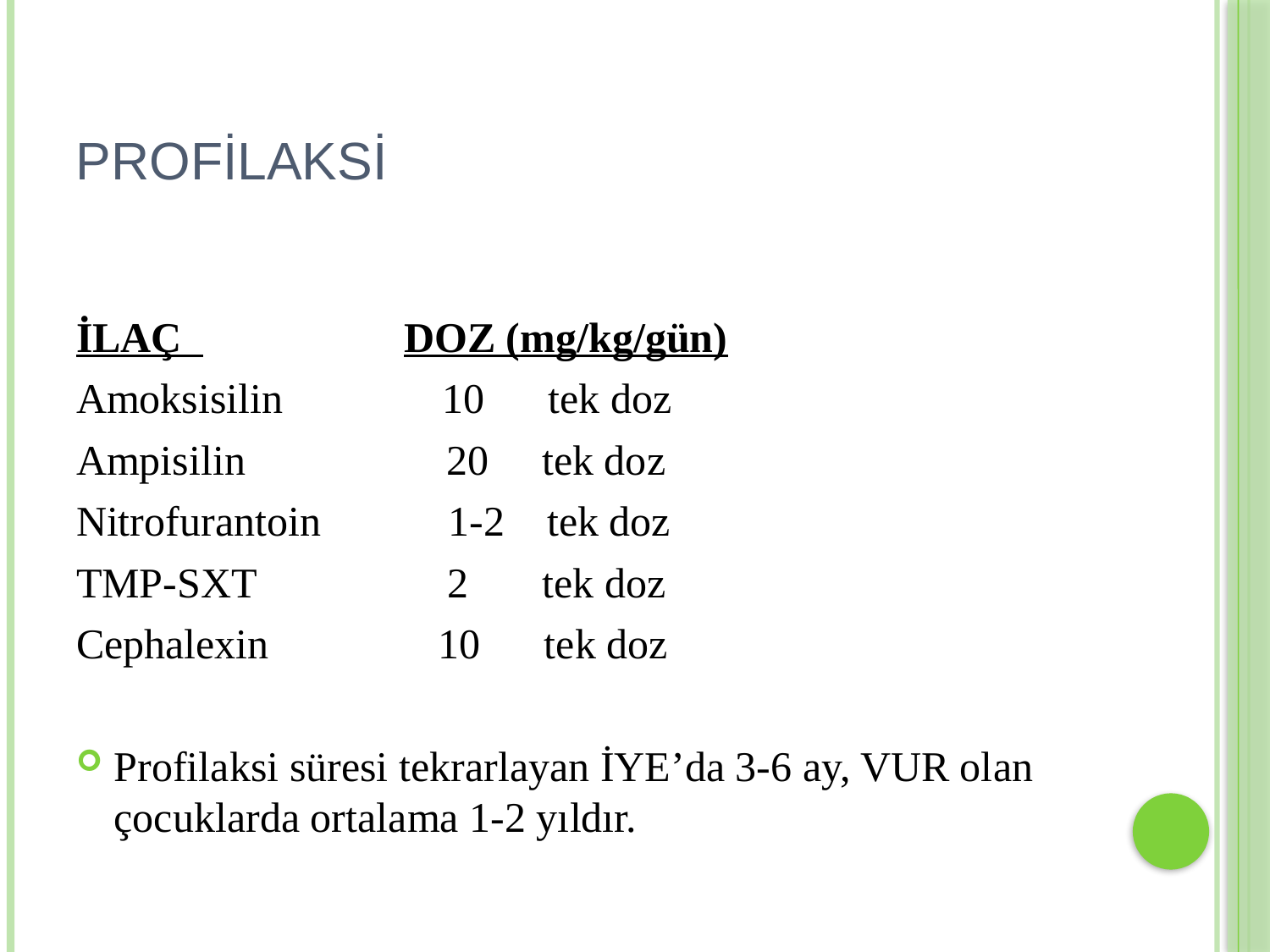

# PROFİLAKSİ
İLAÇ                     DOZ (mg/kg/gün)
Amoksisilin               10      tek doz
Ampisilin                   20     tek doz
Nitrofurantoin            1-2    tek doz
TMP-SXT                  2       tek doz
Cephalexin                10      tek doz

Profilaksi süresi tekrarlayan İYE’da 3-6 ay, VUR olan çocuklarda ortalama 1-2 yıldır.